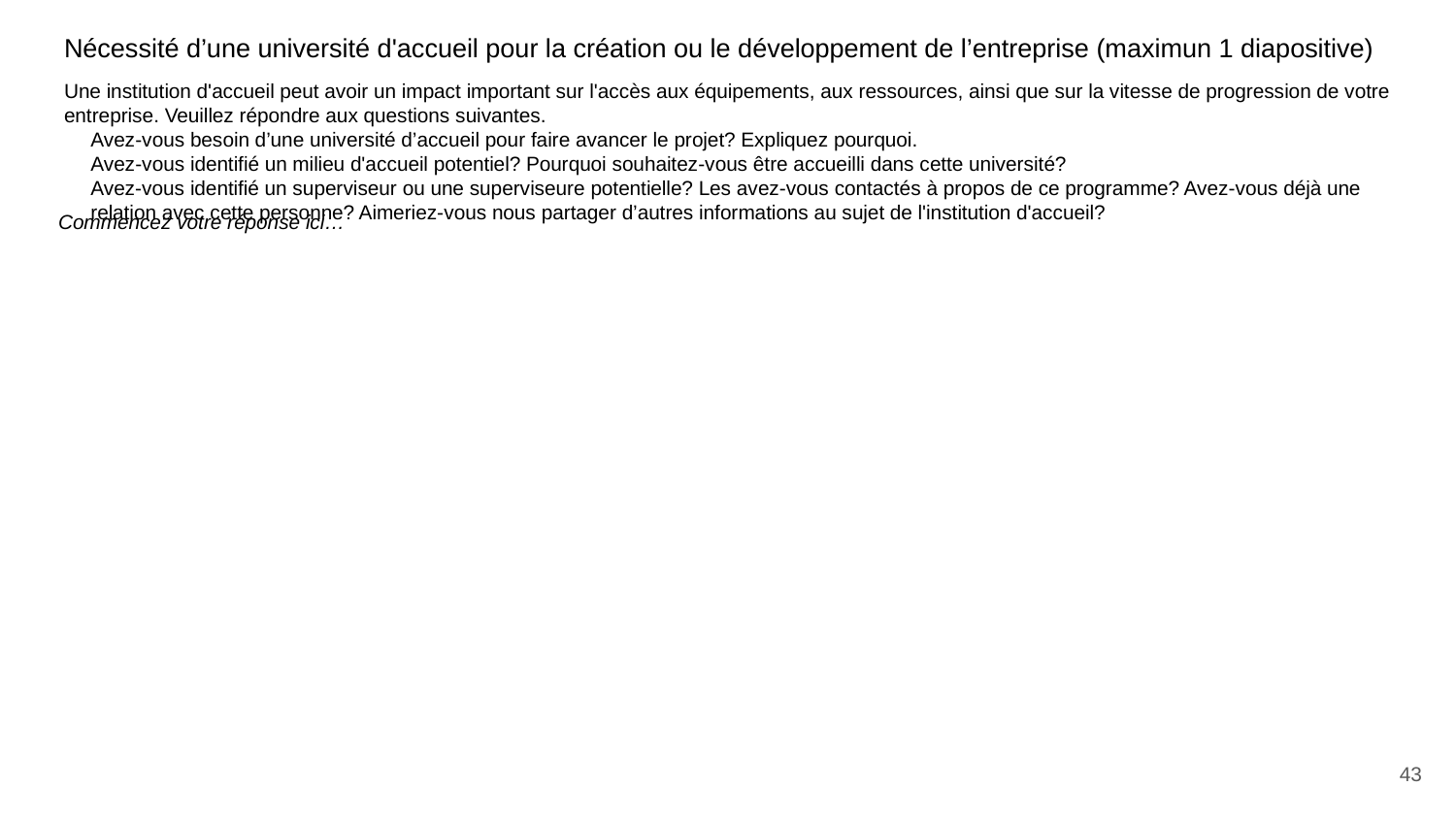

Nécessité d’une université d'accueil pour la création ou le développement de l’entreprise (maximun 1 diapositive)
# Une institution d'accueil peut avoir un impact important sur l'accès aux équipements, aux ressources, ainsi que sur la vitesse de progression de votre entreprise. Veuillez répondre aux questions suivantes.
Avez-vous besoin d’une université d’accueil pour faire avancer le projet? Expliquez pourquoi.
Avez-vous identifié un milieu d'accueil potentiel? Pourquoi souhaitez-vous être accueilli dans cette université?
Avez-vous identifié un superviseur ou une superviseure potentielle? Les avez-vous contactés à propos de ce programme? Avez-vous déjà une relation avec cette personne? Aimeriez-vous nous partager d’autres informations au sujet de l'institution d'accueil?

Commencez votre réponse ici…
43